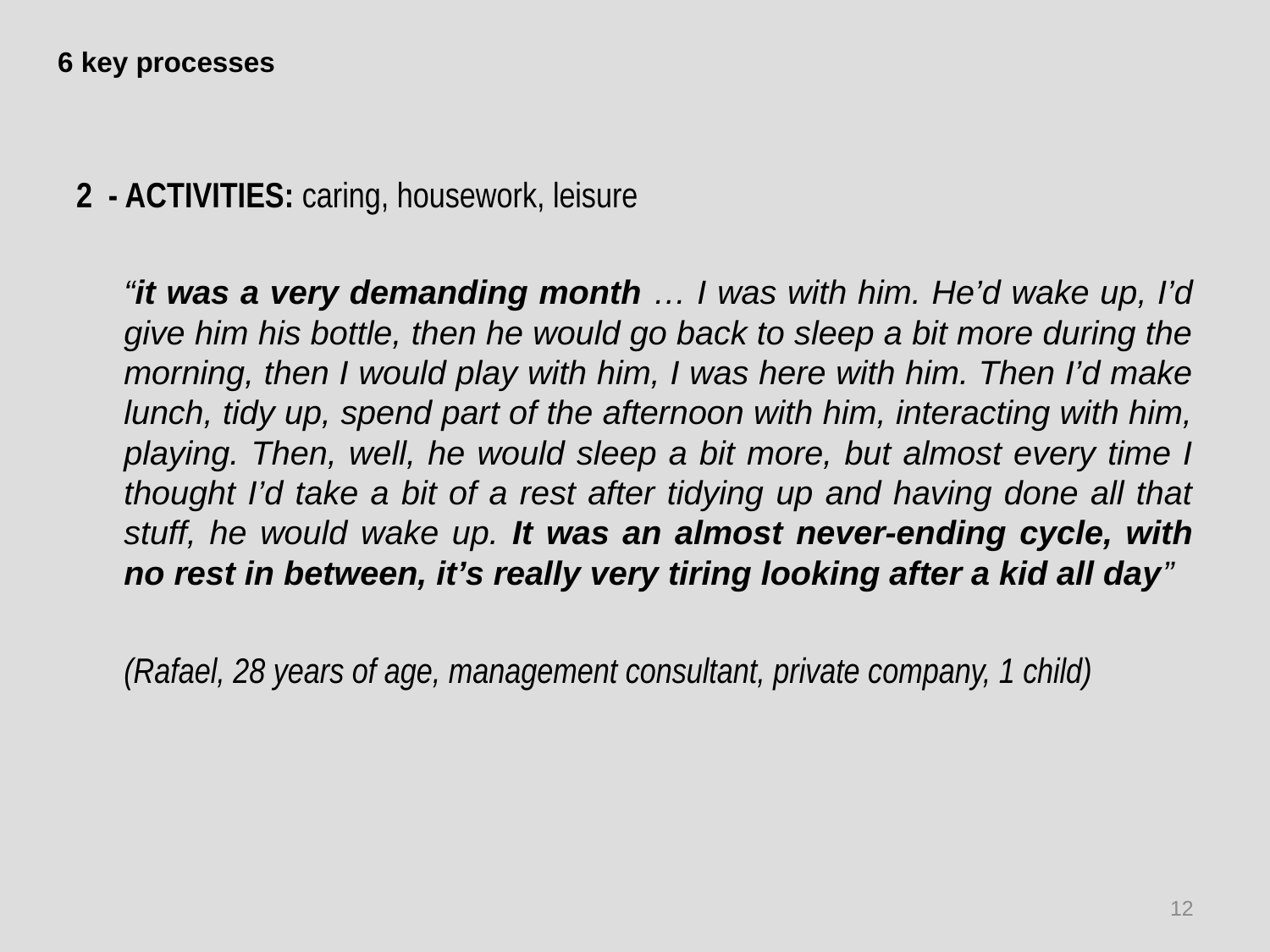

# 6 key processes
2  - ACTIVITIES: caring, housework, leisure

“it was a very demanding month … I was with him. He’d wake up, I’d give him his bottle, then he would go back to sleep a bit more during the morning, then I would play with him, I was here with him. Then I’d make lunch, tidy up, spend part of the afternoon with him, interacting with him, playing. Then, well, he would sleep a bit more, but almost every time I thought I’d take a bit of a rest after tidying up and having done all that stuff, he would wake up. It was an almost never-ending cycle, with no rest in between, it’s really very tiring looking after a kid all day”

	(Rafael, 28 years of age, management consultant, private company, 1 child)

12